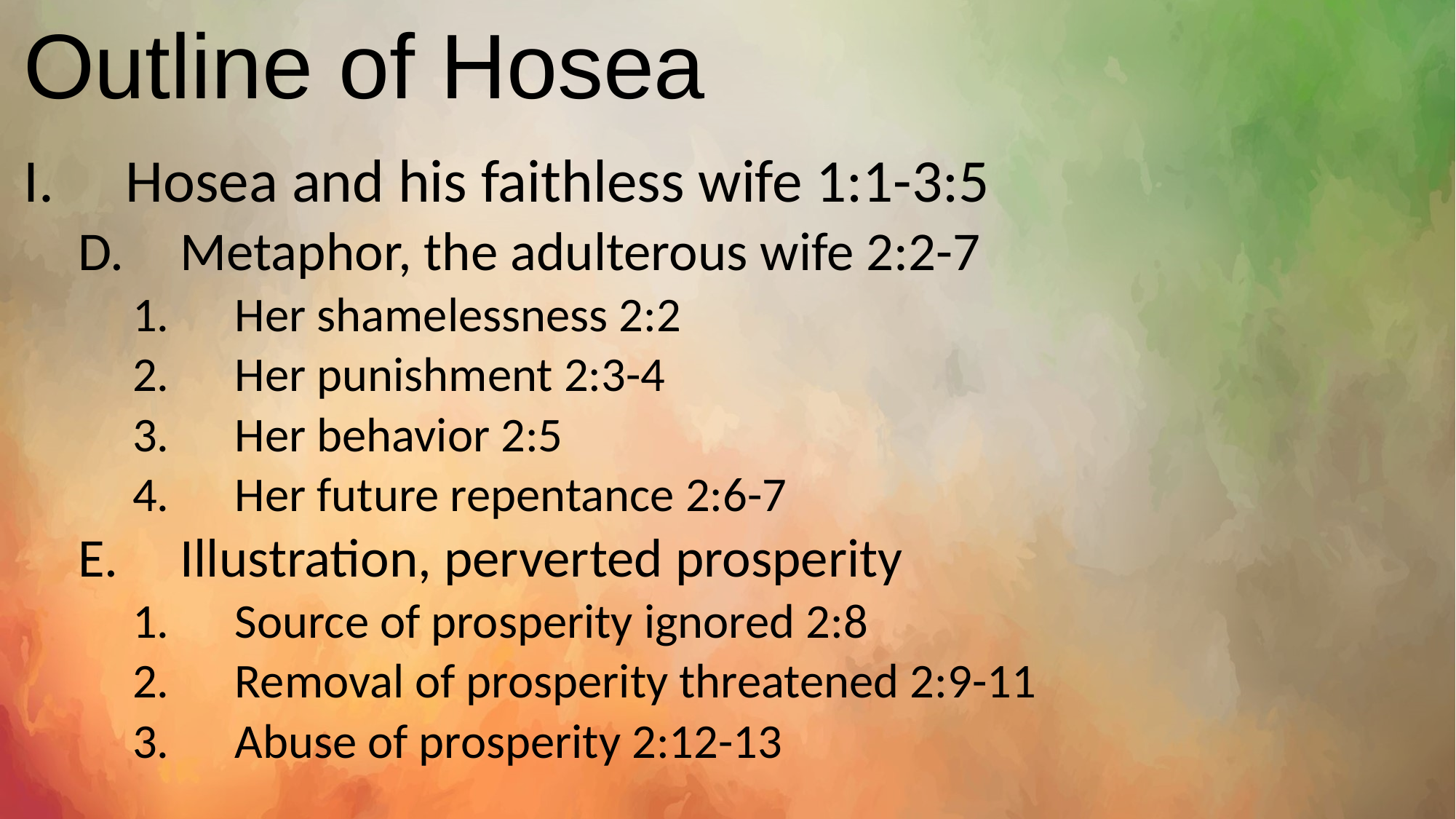

# Outline of Hosea
Hosea and his faithless wife 1:1-3:5
Metaphor, the adulterous wife 2:2-7
Her shamelessness 2:2
Her punishment 2:3-4
Her behavior 2:5
Her future repentance 2:6-7
Illustration, perverted prosperity
Source of prosperity ignored 2:8
Removal of prosperity threatened 2:9-11
Abuse of prosperity 2:12-13